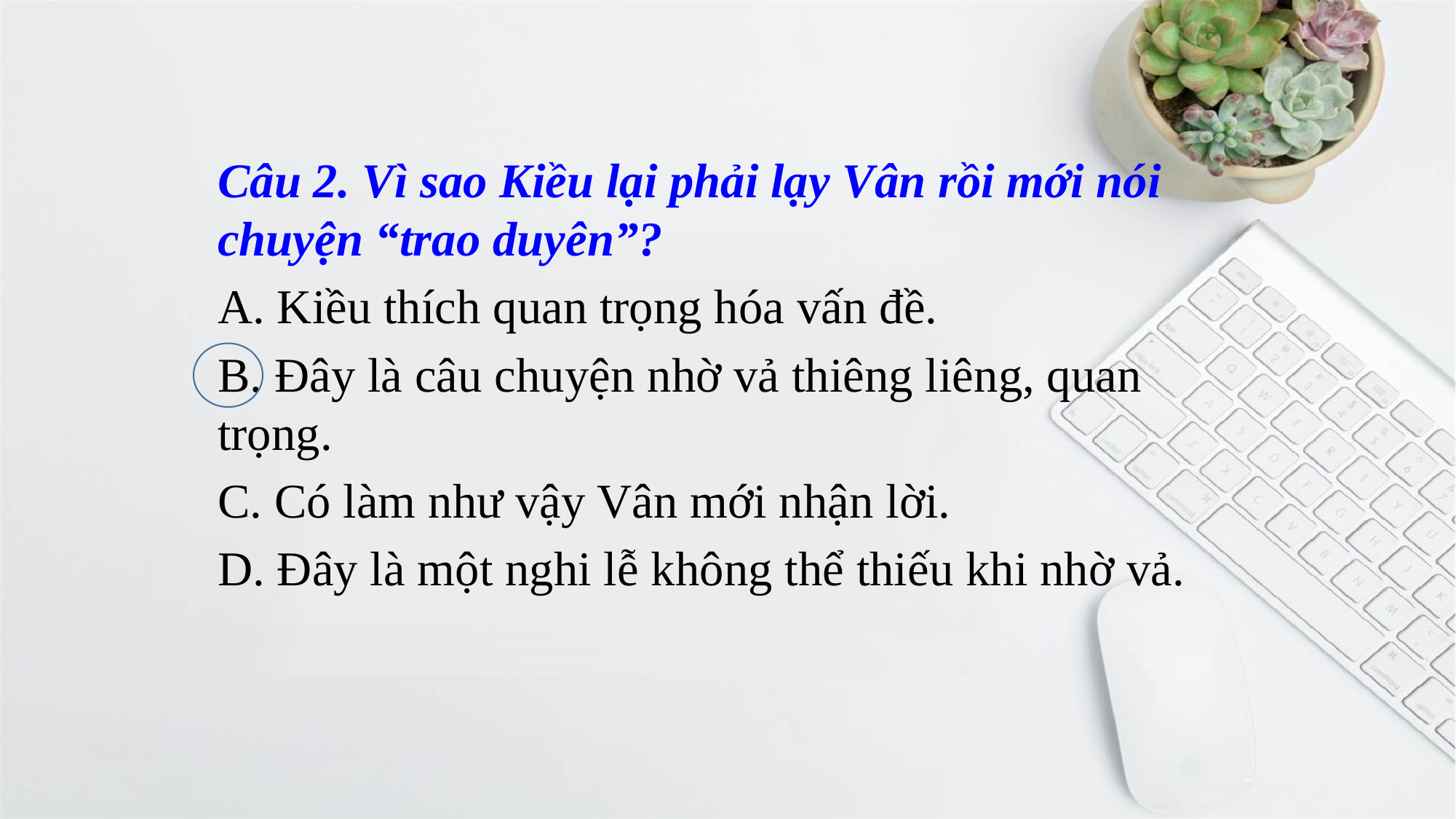

Câu 2. Vì sao Kiều lại phải lạy Vân rồi mới nói chuyện “trao duyên”?
A. Kiều thích quan trọng hóa vấn đề.
B. Đây là câu chuyện nhờ vả thiêng liêng, quan trọng.
C. Có làm như vậy Vân mới nhận lời.
D. Đây là một nghi lễ không thể thiếu khi nhờ vả.